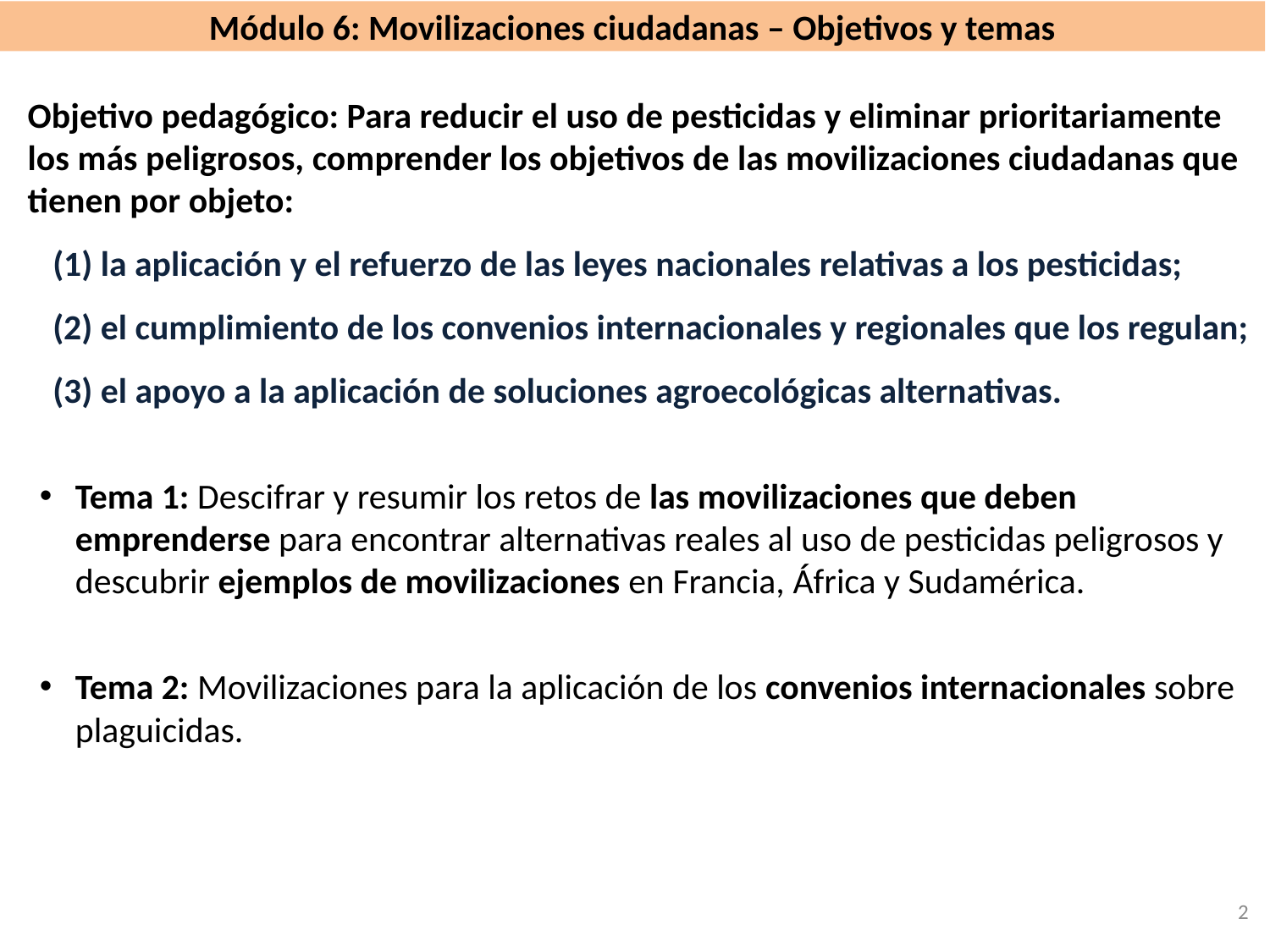

# Módulo 6: Movilizaciones ciudadanas – Objetivos y temas
Objetivo pedagógico: Para reducir el uso de pesticidas y eliminar prioritariamente los más peligrosos, comprender los objetivos de las movilizaciones ciudadanas que tienen por objeto:
(1) la aplicación y el refuerzo de las leyes nacionales relativas a los pesticidas;
(2) el cumplimiento de los convenios internacionales y regionales que los regulan;
(3) el apoyo a la aplicación de soluciones agroecológicas alternativas.

Tema 1: Descifrar y resumir los retos de las movilizaciones que deben emprenderse para encontrar alternativas reales al uso de pesticidas peligrosos y descubrir ejemplos de movilizaciones en Francia, África y Sudamérica.

Tema 2: Movilizaciones para la aplicación de los convenios internacionales sobre plaguicidas.

2